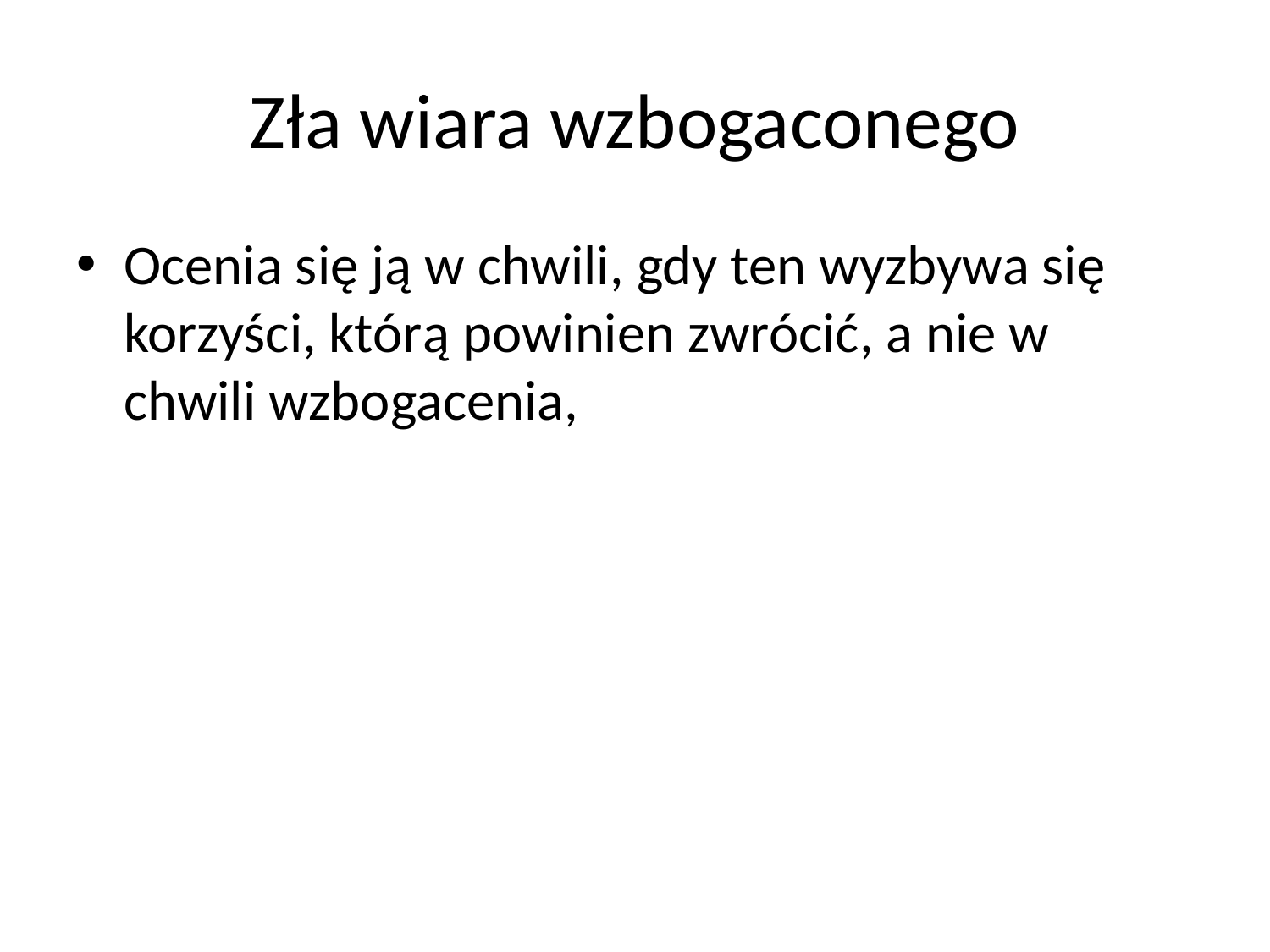

# Zła wiara wzbogaconego
Ocenia się ją w chwili, gdy ten wyzbywa się korzyści, którą powinien zwrócić, a nie w chwili wzbogacenia,